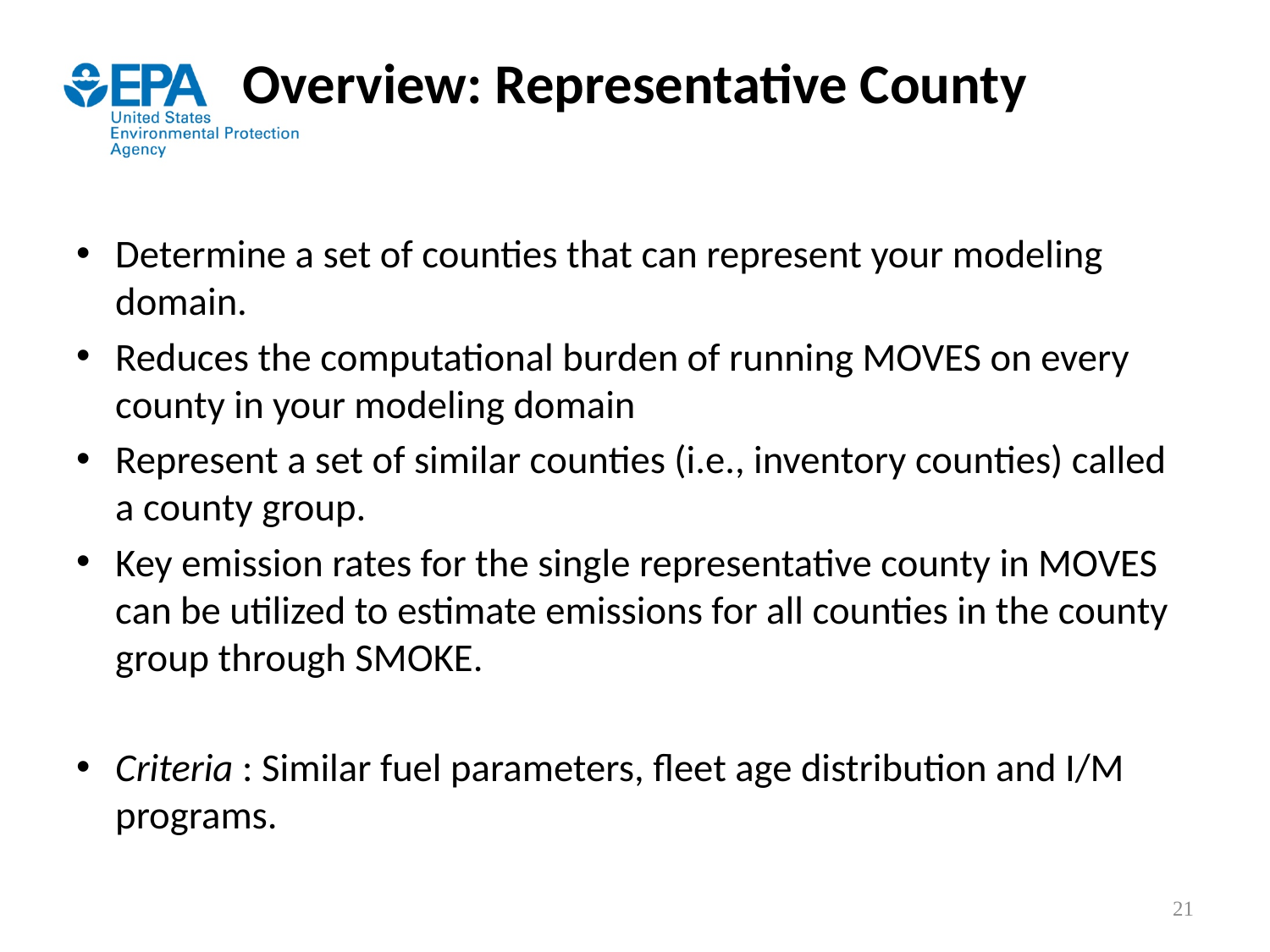

# Overview: Representative County
Determine a set of counties that can represent your modeling domain.
Reduces the computational burden of running MOVES on every county in your modeling domain
Represent a set of similar counties (i.e., inventory counties) called a county group.
Key emission rates for the single representative county in MOVES can be utilized to estimate emissions for all counties in the county group through SMOKE.

Criteria : Similar fuel parameters, fleet age distribution and I/M programs.

21